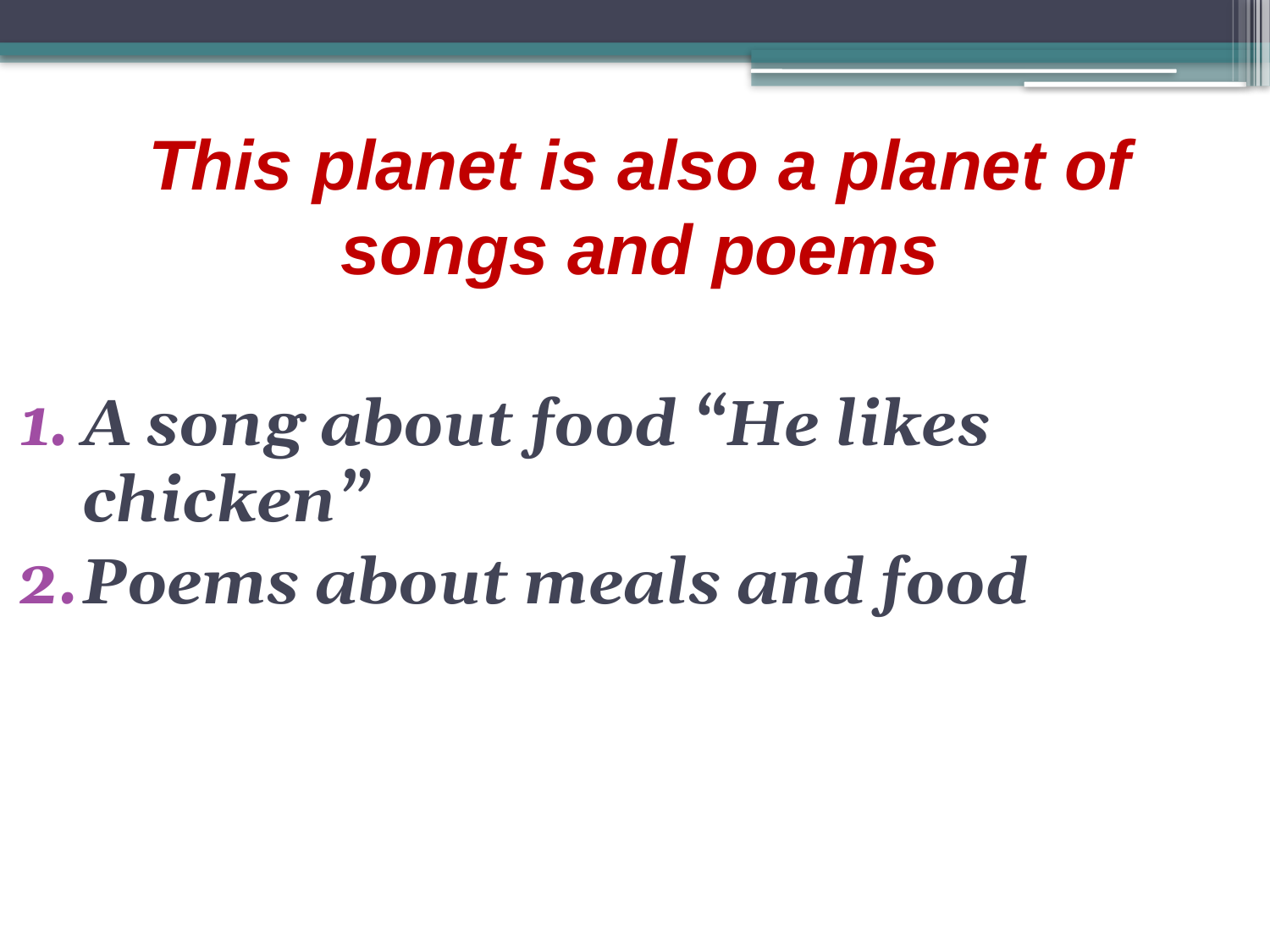

# This planet is also a planet of songs and poems
A song about food “He likes chicken”
Poems about meals and food